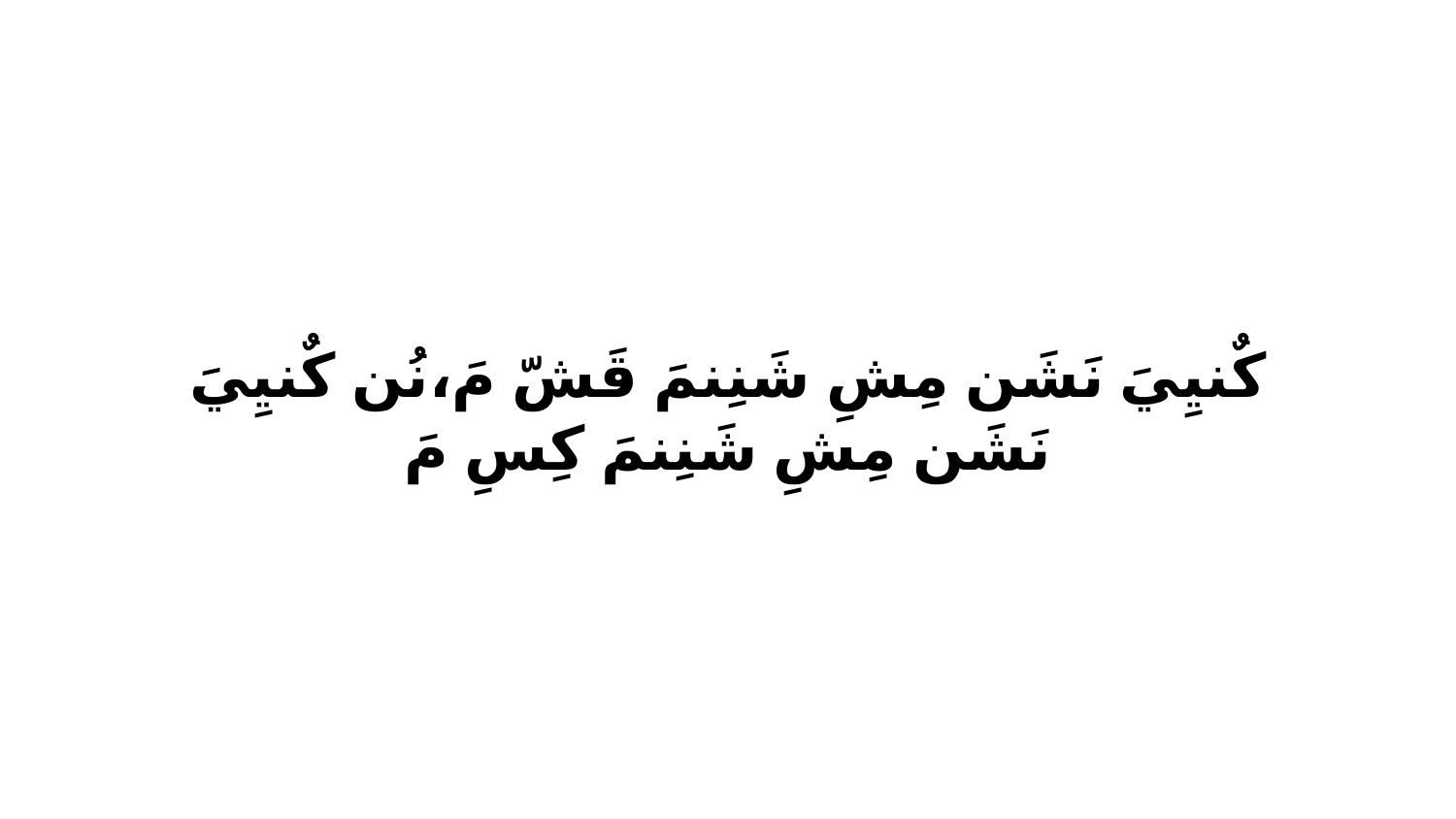

كٌنيِيَ نَشَن مِشِ شَنِنمَ قَشّ مَ،نُن كٌنيِيَ نَشَن مِشِ شَنِنمَ كِسِ مَ